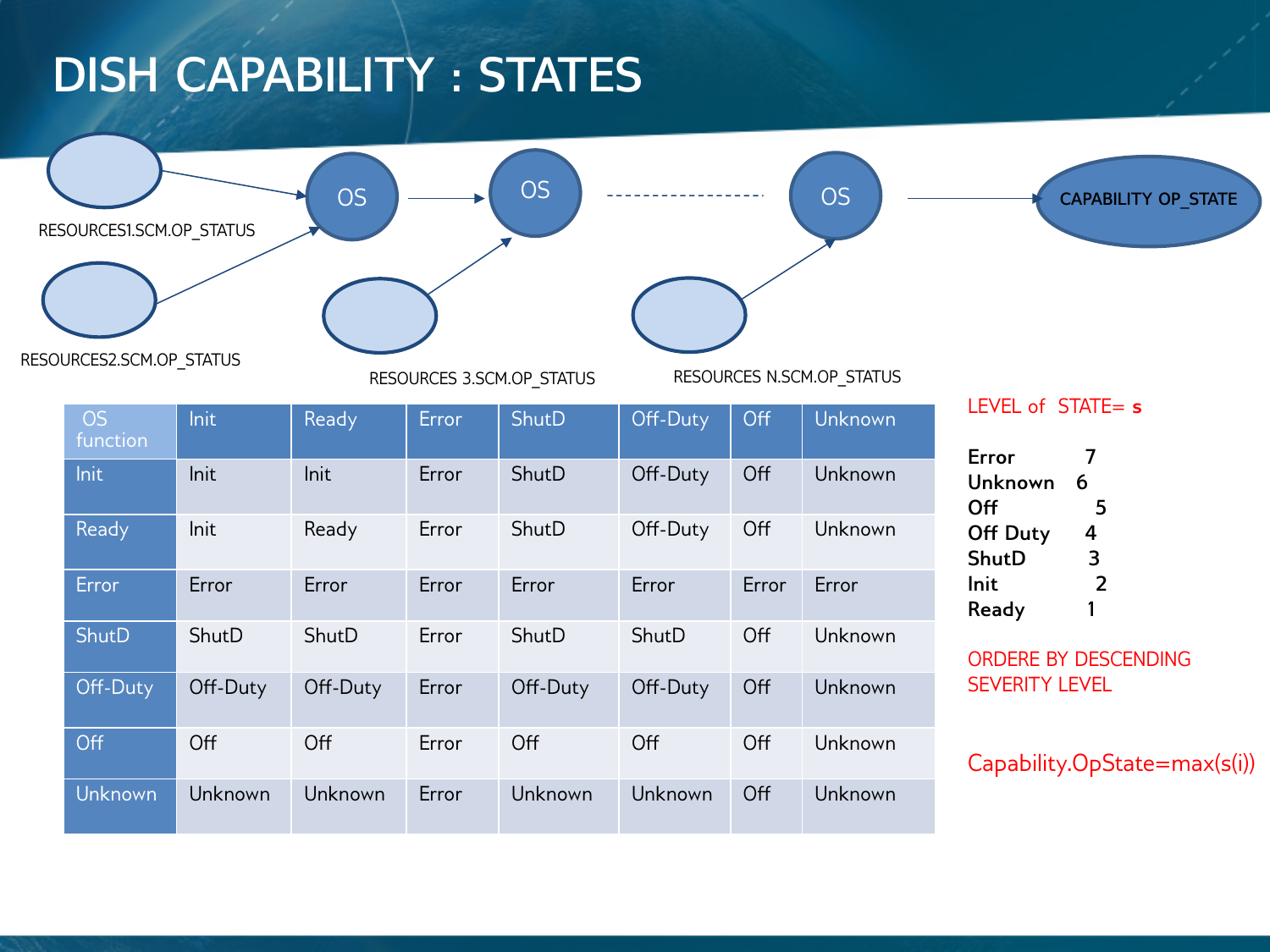

DISH CAPABILITY : STATES

OS

OS
OS

CAPABILITY OP_STATE
RESOURCES1.SCM.OP_STATUS

RESOURCES2.SCM.OP_STATUS
RESOURCES N.SCM.OP_STATUS
RESOURCES 3.SCM.OP_STATUS
LEVEL of  STATE= s

Error          7
Unknown   6
Off              5
Off Duty     4
ShutD         3
Init              2
Ready         1

ORDERE BY DESCENDING
SEVERITY LEVEL

Capability.OpState=max(s(i))
| OS function | Init | Ready | Error | ShutD | Off-Duty | Off | Unknown |
| --- | --- | --- | --- | --- | --- | --- | --- |
| Init | Init | Init | Error | ShutD | Off-Duty | Off | Unknown |
| Ready | Init | Ready | Error | ShutD | Off-Duty | Off | Unknown |
| Error | Error | Error | Error | Error | Error | Error | Error |
| ShutD | ShutD | ShutD | Error | ShutD | ShutD | Off | Unknown |
| Off-Duty | Off-Duty | Off-Duty | Error | Off-Duty | Off-Duty | Off | Unknown |
| Off | Off | Off | Error | Off | Off | Off | Unknown |
| Unknown | Unknown | Unknown | Error | Unknown | Unknown | Off | Unknown |